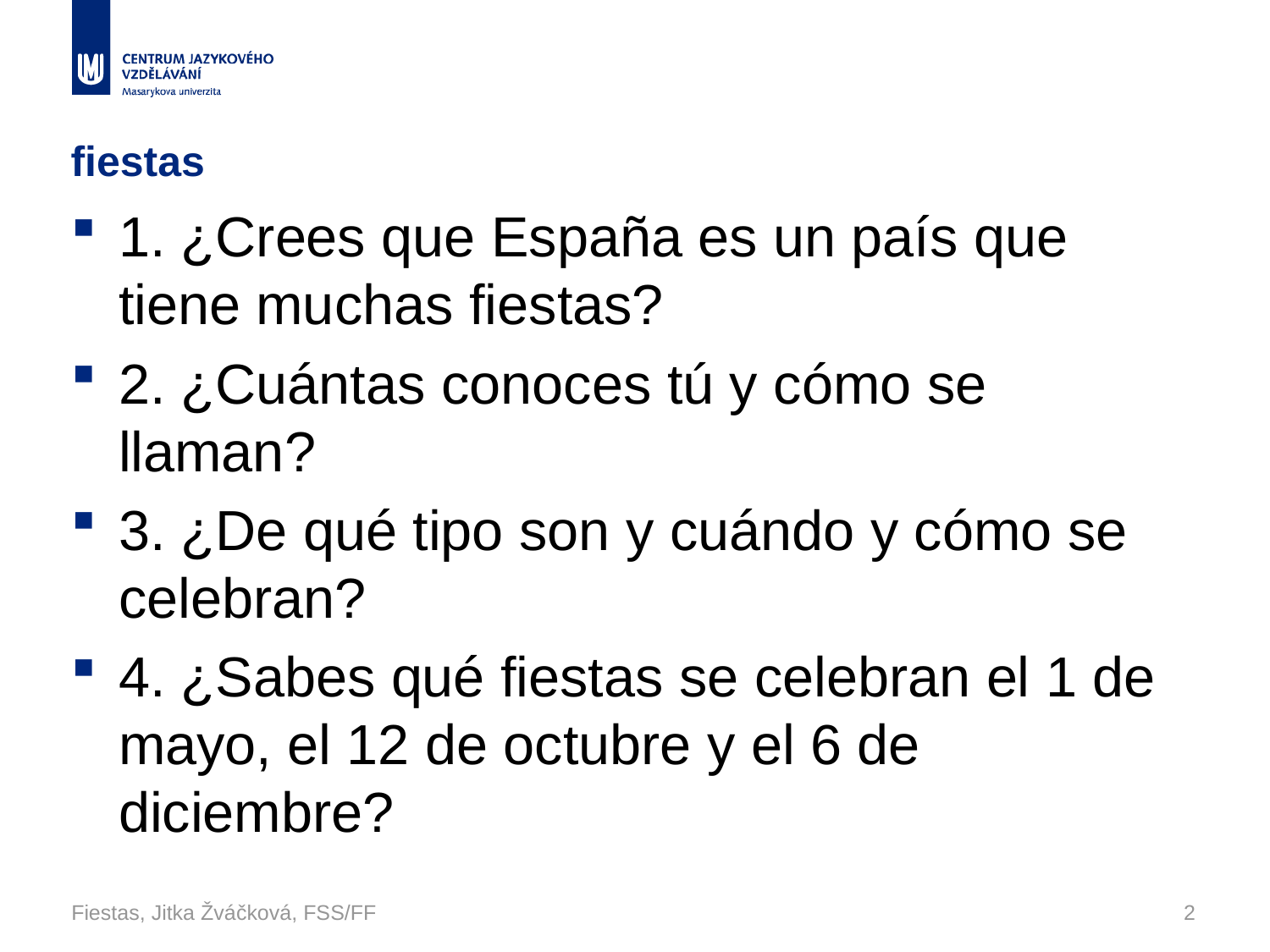

# fiestas
1. ¿Crees que España es un país que tiene muchas fiestas?
2. ¿Cuántas conoces tú y cómo se llaman?
3. ¿De qué tipo son y cuándo y cómo se celebran?
4. ¿Sabes qué fiestas se celebran el 1 de mayo, el 12 de octubre y el 6 de diciembre?

Fiestas, Jitka Žváčková, FSS/FF
2